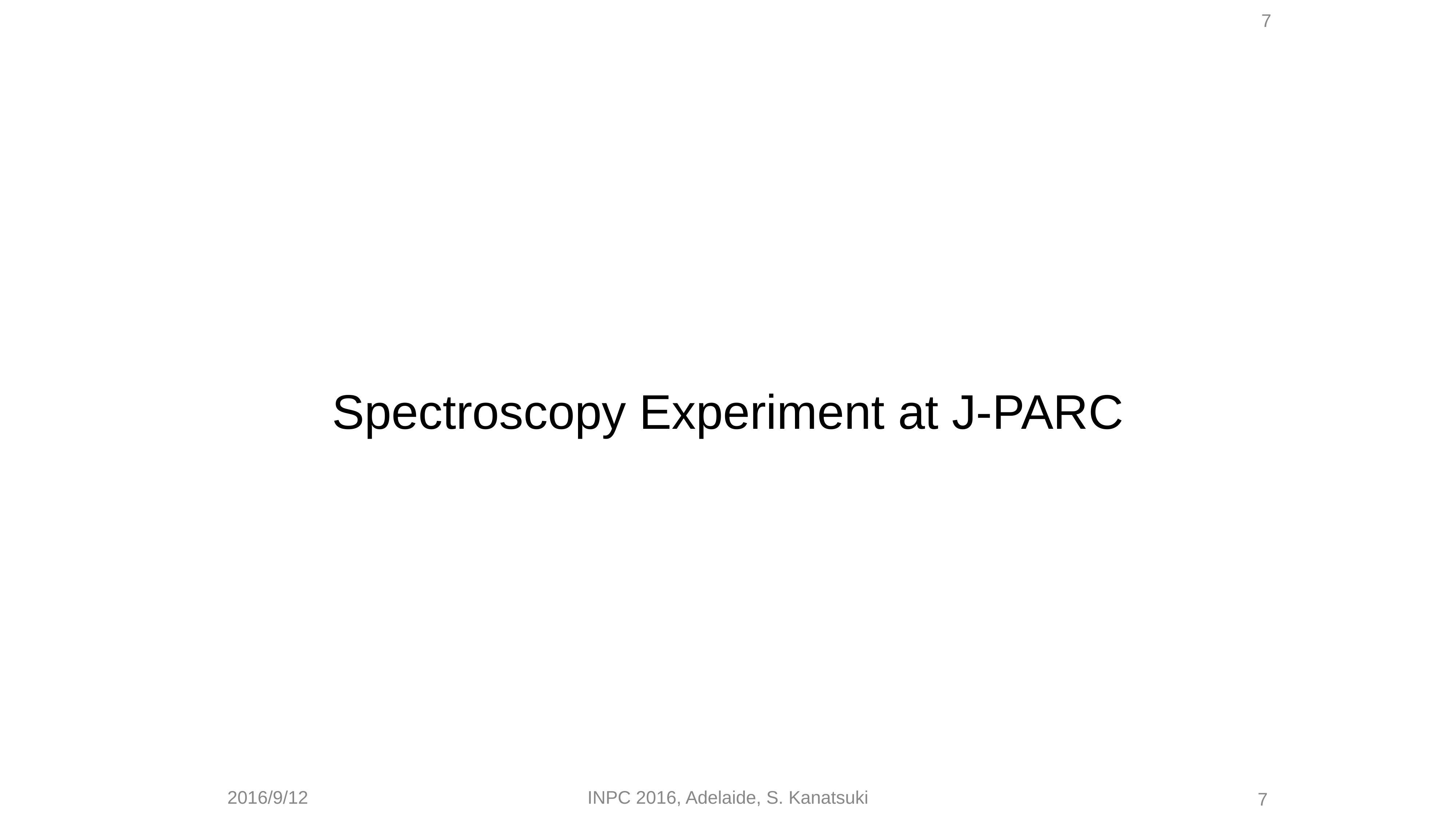

7
# Spectroscopy Experiment at J-PARC
INPC 2016, Adelaide, S. Kanatsuki
7
2016/9/12